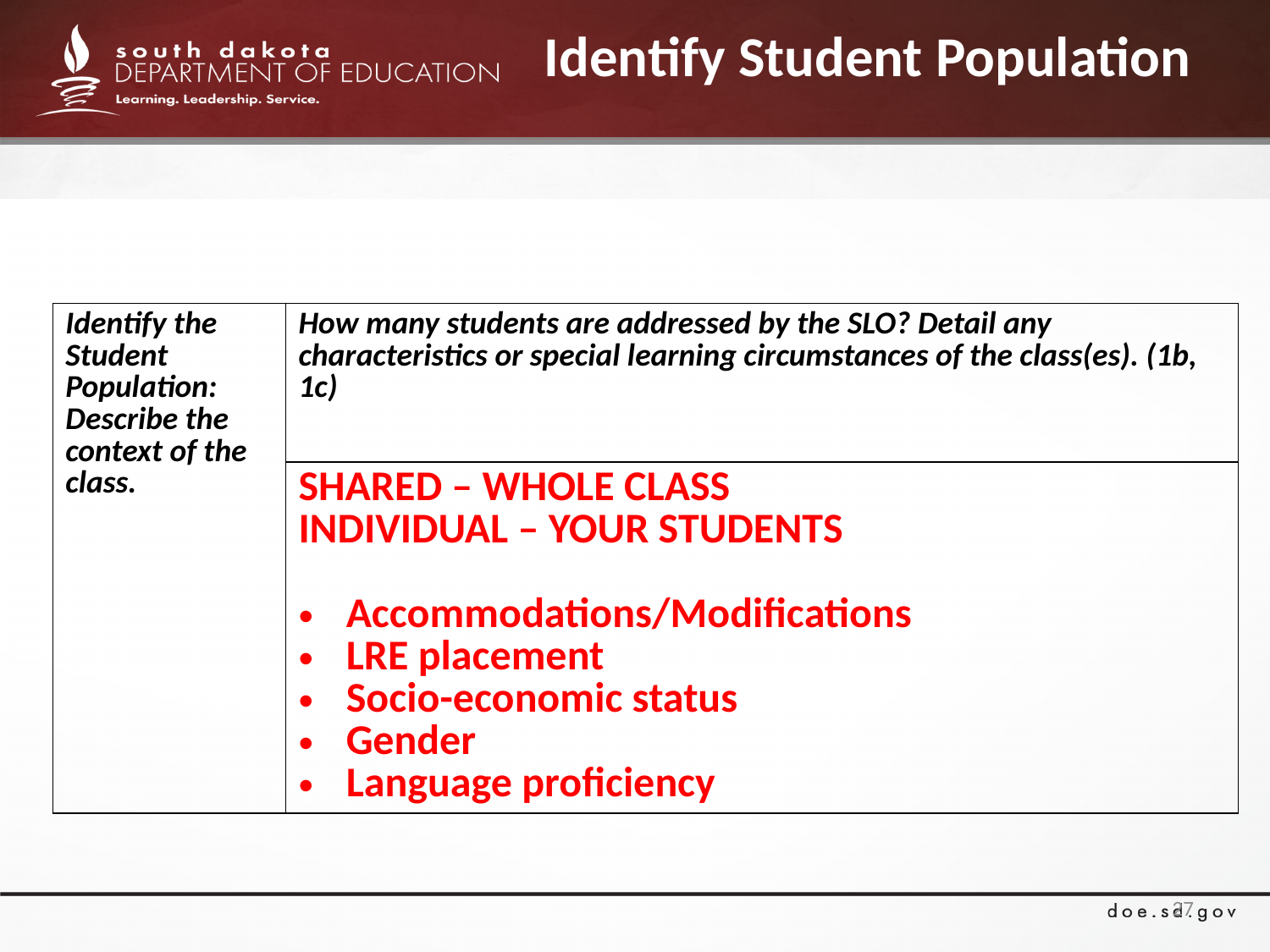

# Identify Student Population
| Identify the Student Population: Describe the context of the class. | How many students are addressed by the SLO? Detail any characteristics or special learning circumstances of the class(es). (1b, 1c) |
| --- | --- |
|  | SHARED – WHOLE CLASS INDIVIDUAL – YOUR STUDENTS Accommodations/Modifications LRE placement Socio-economic status Gender Language proficiency |
27